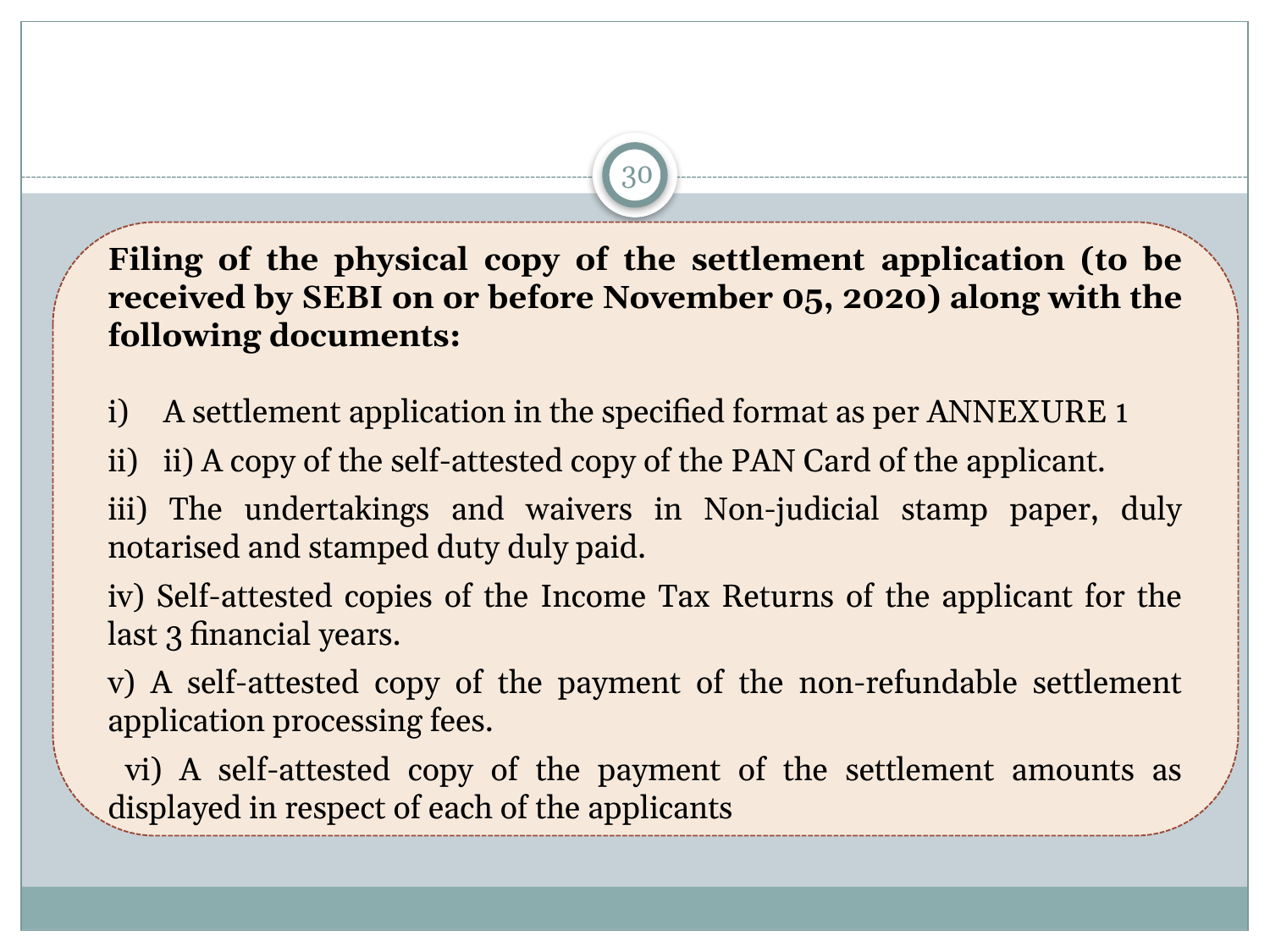

30

Filing of the physical copy of the settlement application (to be received by SEBI on or before November 05, 2020) along with the following documents:

A settlement application in the specified format as per ANNEXURE 1
ii) A copy of the self-attested copy of the PAN Card of the applicant.
iii) The undertakings and waivers in Non-judicial stamp paper, duly notarised and stamped duty duly paid.
iv) Self-attested copies of the Income Tax Returns of the applicant for the last 3 financial years.
v) A self-attested copy of the payment of the non-refundable settlement application processing fees.
 vi) A self-attested copy of the payment of the settlement amounts as displayed in respect of each of the applicants